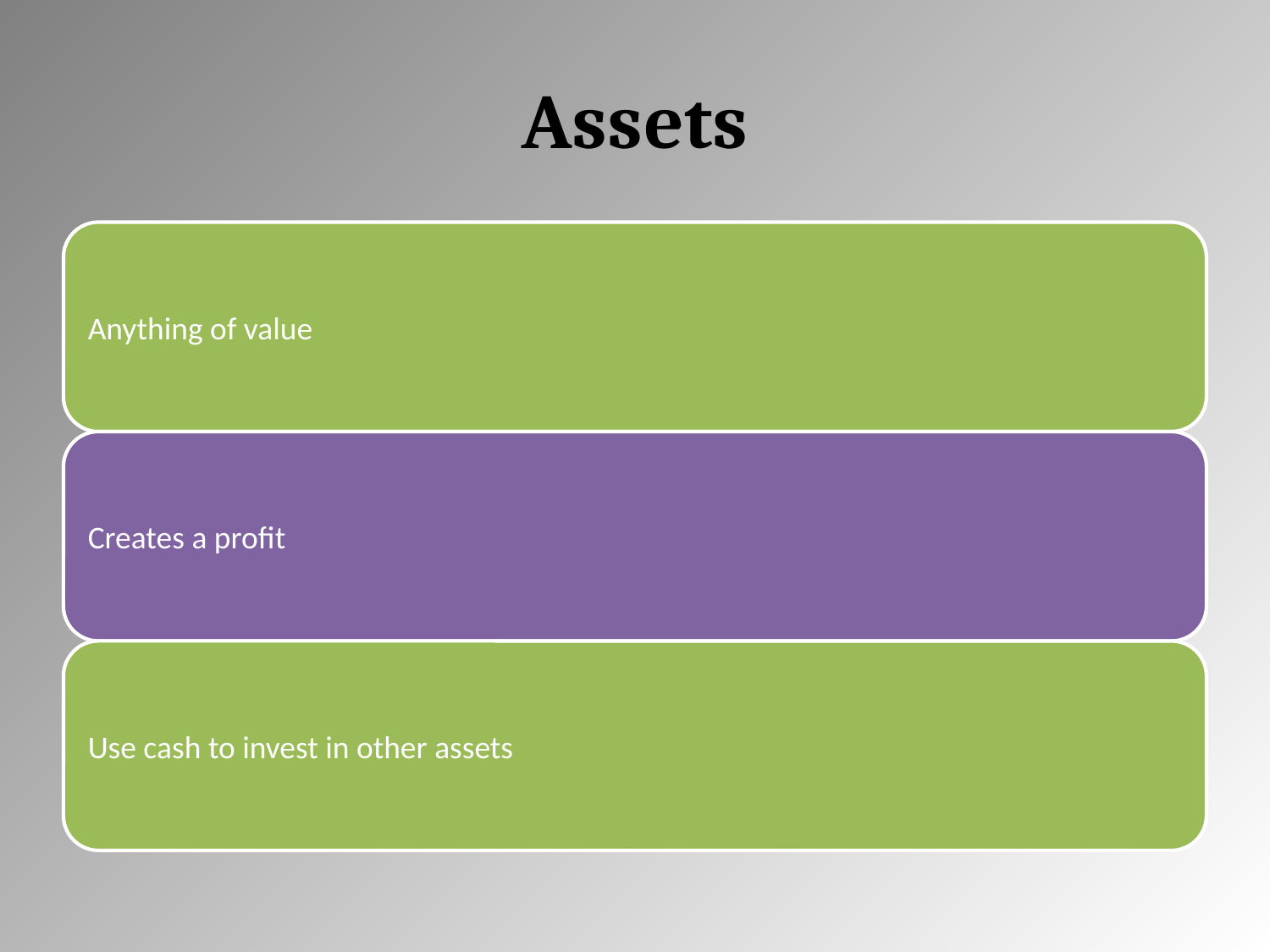

# Assets
Anything of value
Creates a profit
Use cash to invest in other assets